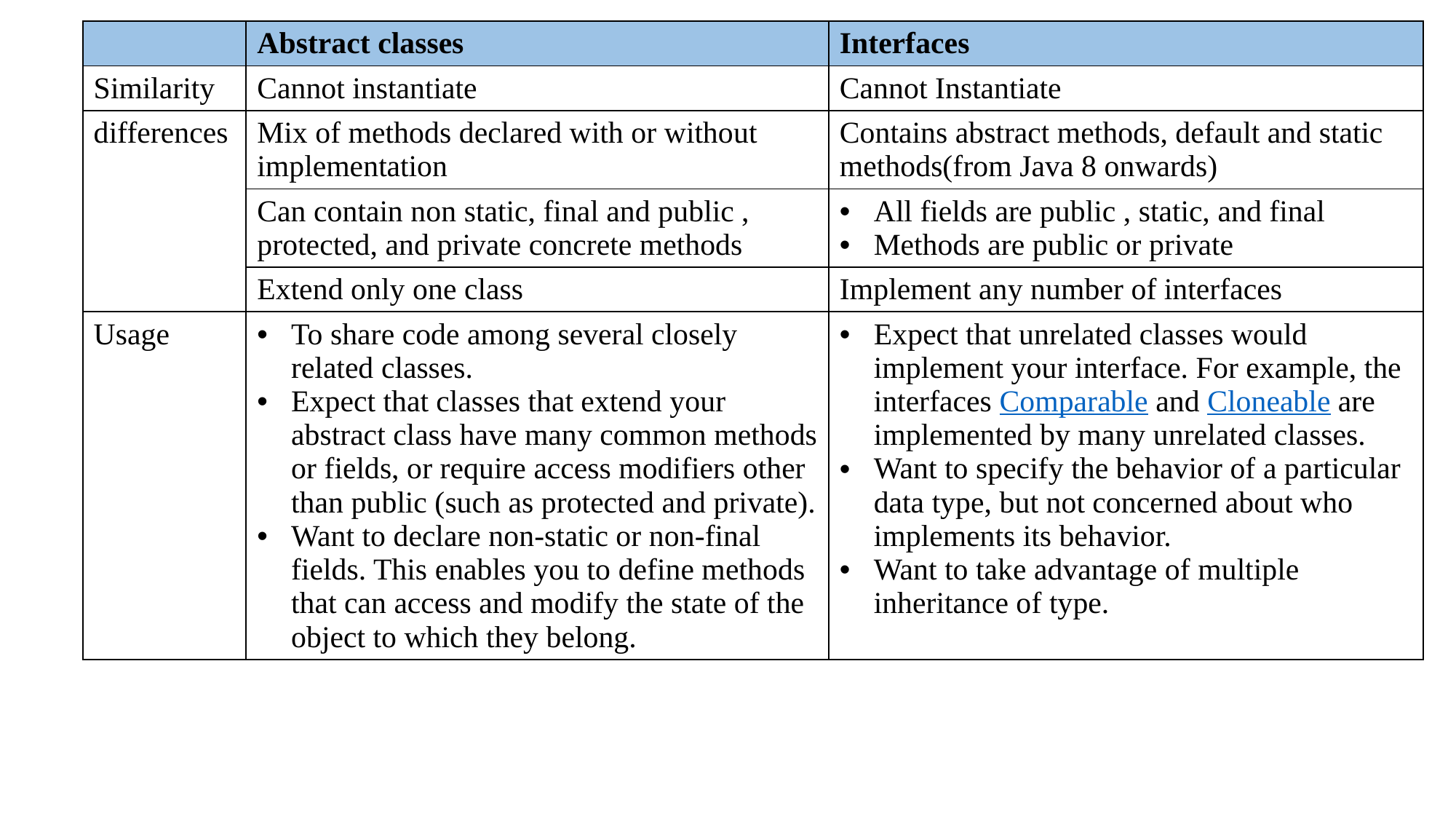

|  | Abstract classes | Interfaces |
| --- | --- | --- |
| Similarity | Cannot instantiate | Cannot Instantiate |
| differences | Mix of methods declared with or without implementation | Contains abstract methods, default and static methods(from Java 8 onwards) |
|  | Can contain non static, final and public , protected, and private concrete methods | All fields are public , static, and final Methods are public or private |
|  | Extend only one class | Implement any number of interfaces |
| Usage | To share code among several closely related classes. Expect that classes that extend your abstract class have many common methods or fields, or require access modifiers other than public (such as protected and private). Want to declare non-static or non-final fields. This enables you to define methods that can access and modify the state of the object to which they belong. | Expect that unrelated classes would implement your interface. For example, the interfaces Comparable and Cloneable are implemented by many unrelated classes. Want to specify the behavior of a particular data type, but not concerned about who implements its behavior. Want to take advantage of multiple inheritance of type. |